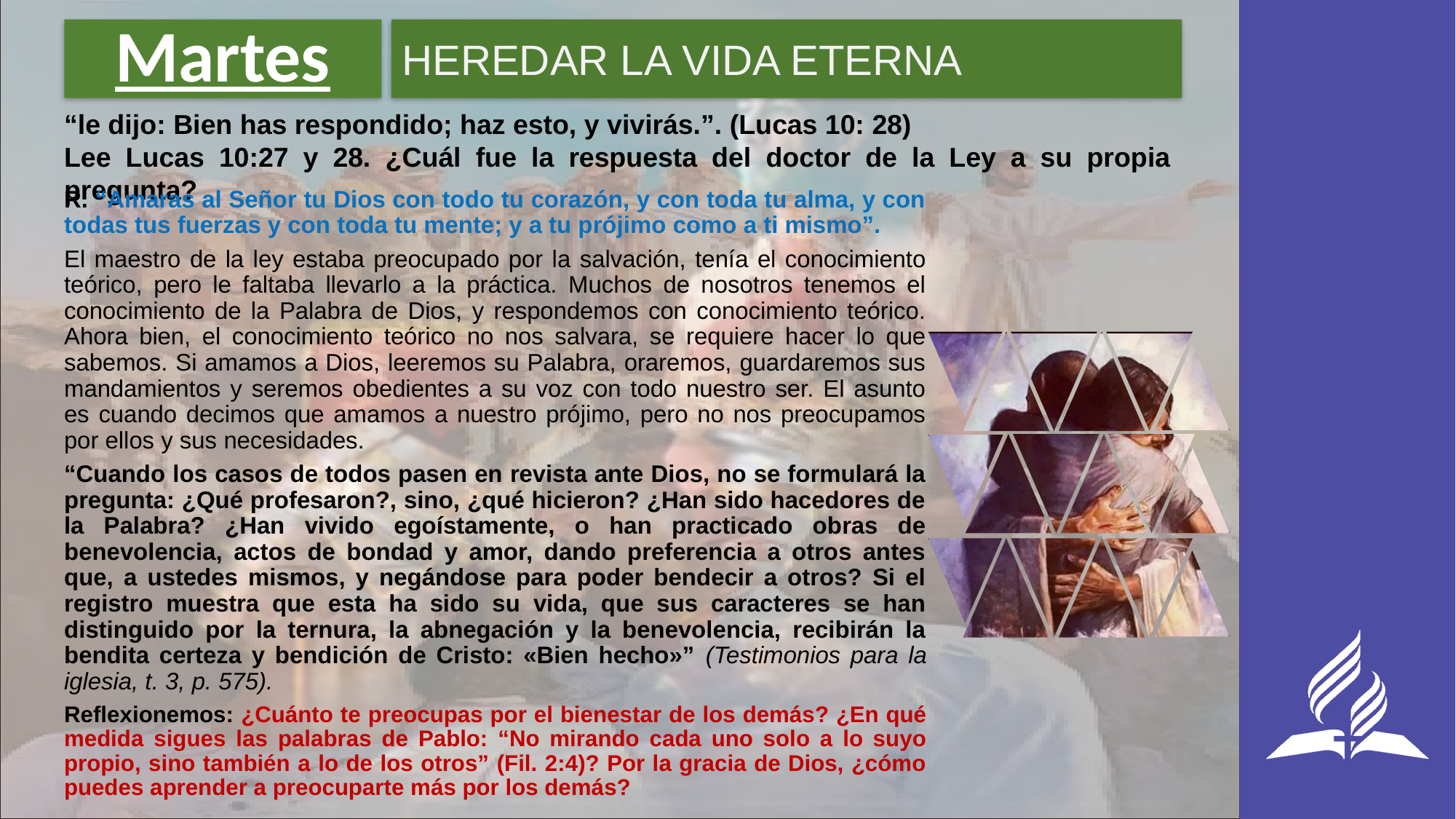

# Martes
HEREDAR LA VIDA ETERNA
“le dijo: Bien has respondido; haz esto, y vivirás.”. (Lucas 10: 28)
Lee Lucas 10:27 y 28. ¿Cuál fue la respuesta del doctor de la Ley a su propia pregunta?
R. “Amaras al Señor tu Dios con todo tu corazón, y con toda tu alma, y con todas tus fuerzas y con toda tu mente; y a tu prójimo como a ti mismo”.
El maestro de la ley estaba preocupado por la salvación, tenía el conocimiento teórico, pero le faltaba llevarlo a la práctica. Muchos de nosotros tenemos el conocimiento de la Palabra de Dios, y respondemos con conocimiento teórico. Ahora bien, el conocimiento teórico no nos salvara, se requiere hacer lo que sabemos. Si amamos a Dios, leeremos su Palabra, oraremos, guardaremos sus mandamientos y seremos obedientes a su voz con todo nuestro ser. El asunto es cuando decimos que amamos a nuestro prójimo, pero no nos preocupamos por ellos y sus necesidades.
“Cuando los casos de todos pasen en revista ante Dios, no se formulará la pregunta: ¿Qué profesaron?, sino, ¿qué hicieron? ¿Han sido hacedores de la Palabra? ¿Han vivido egoístamente, o han practicado obras de benevolencia, actos de bondad y amor, dando preferencia a otros antes que, a ustedes mismos, y negándose para poder bendecir a otros? Si el registro muestra que esta ha sido su vida, que sus caracteres se han distinguido por la ternura, la abnegación y la benevolencia, recibirán la bendita certeza y bendición de Cristo: «Bien hecho»” (Testimonios para la iglesia, t. 3, p. 575).
Reflexionemos: ¿Cuánto te preocupas por el bienestar de los demás? ¿En qué medida sigues las palabras de Pablo: “No mirando cada uno solo a lo suyo propio, sino también a lo de los otros” (Fil. 2:4)? Por la gracia de Dios, ¿cómo puedes aprender a preocuparte más por los demás?